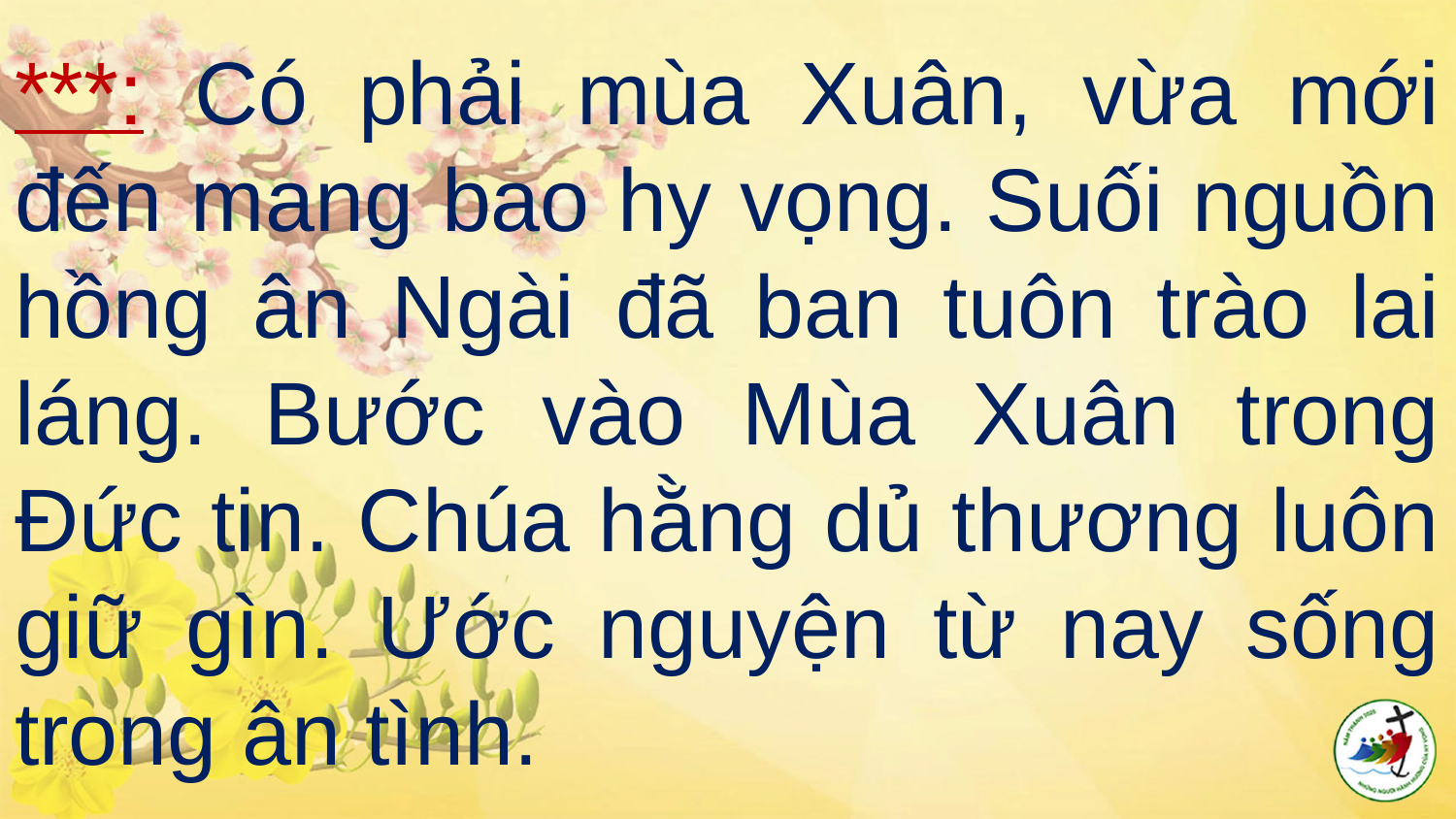

# ***: Có phải mùa Xuân, vừa mới đến mang bao hy vọng. Suối nguồn hồng ân Ngài đã ban tuôn trào lai láng. Bước vào Mùa Xuân trong Đức tin. Chúa hằng dủ thương luôn giữ gìn. Ước nguyện từ nay sống trong ân tình.